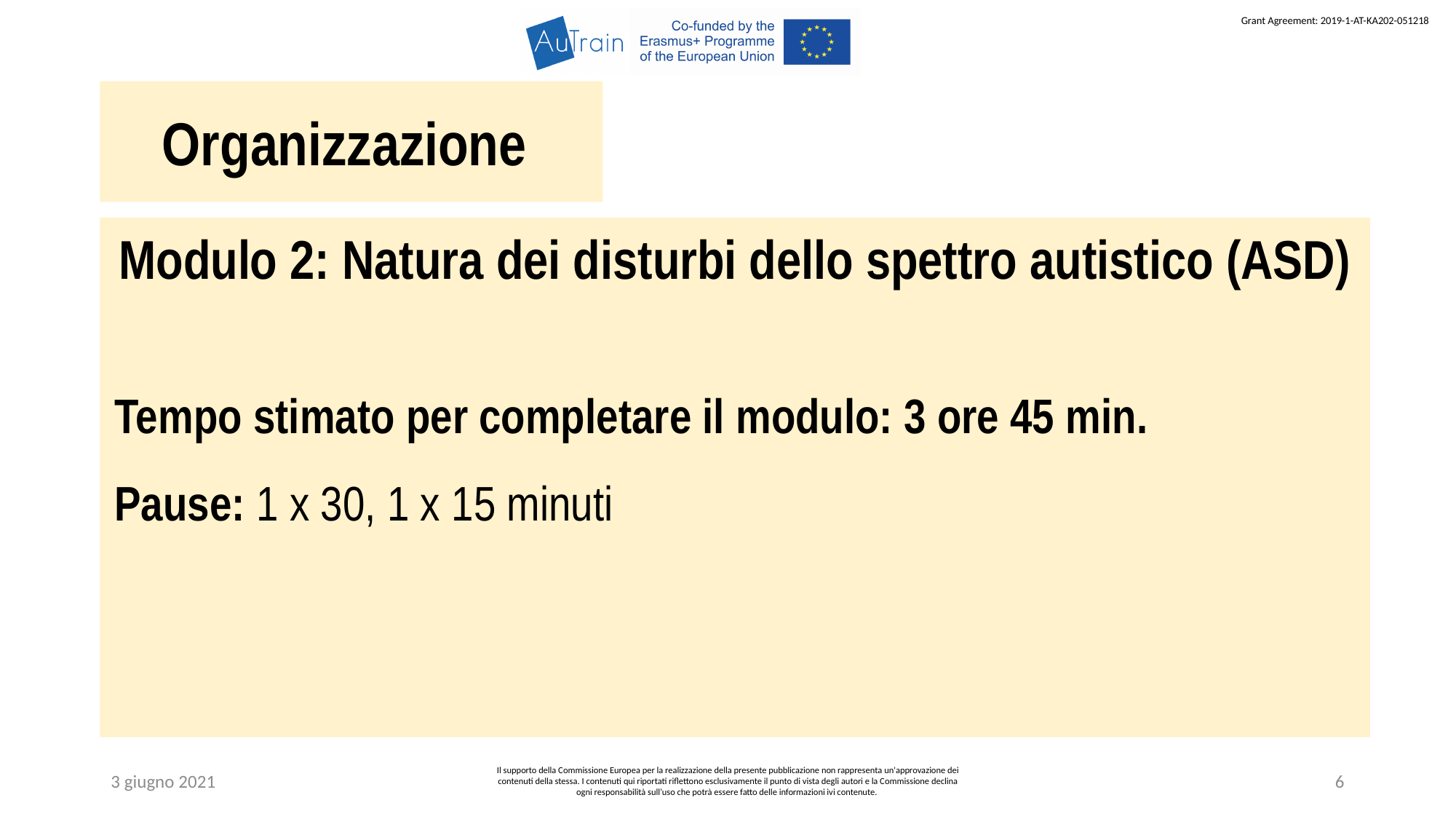

Organizzazione
Modulo 2: Natura dei disturbi dello spettro autistico (ASD)

Tempo stimato per completare il modulo: 3 ore 45 min.
Pause: 1 x 30, 1 x 15 minuti

3 giugno 2021
Il supporto della Commissione Europea per la realizzazione della presente pubblicazione non rappresenta un'approvazione dei contenuti della stessa. I contenuti qui riportati riflettono esclusivamente il punto di vista degli autori e la Commissione declina ogni responsabilità sull’uso che potrà essere fatto delle informazioni ivi contenute.
6